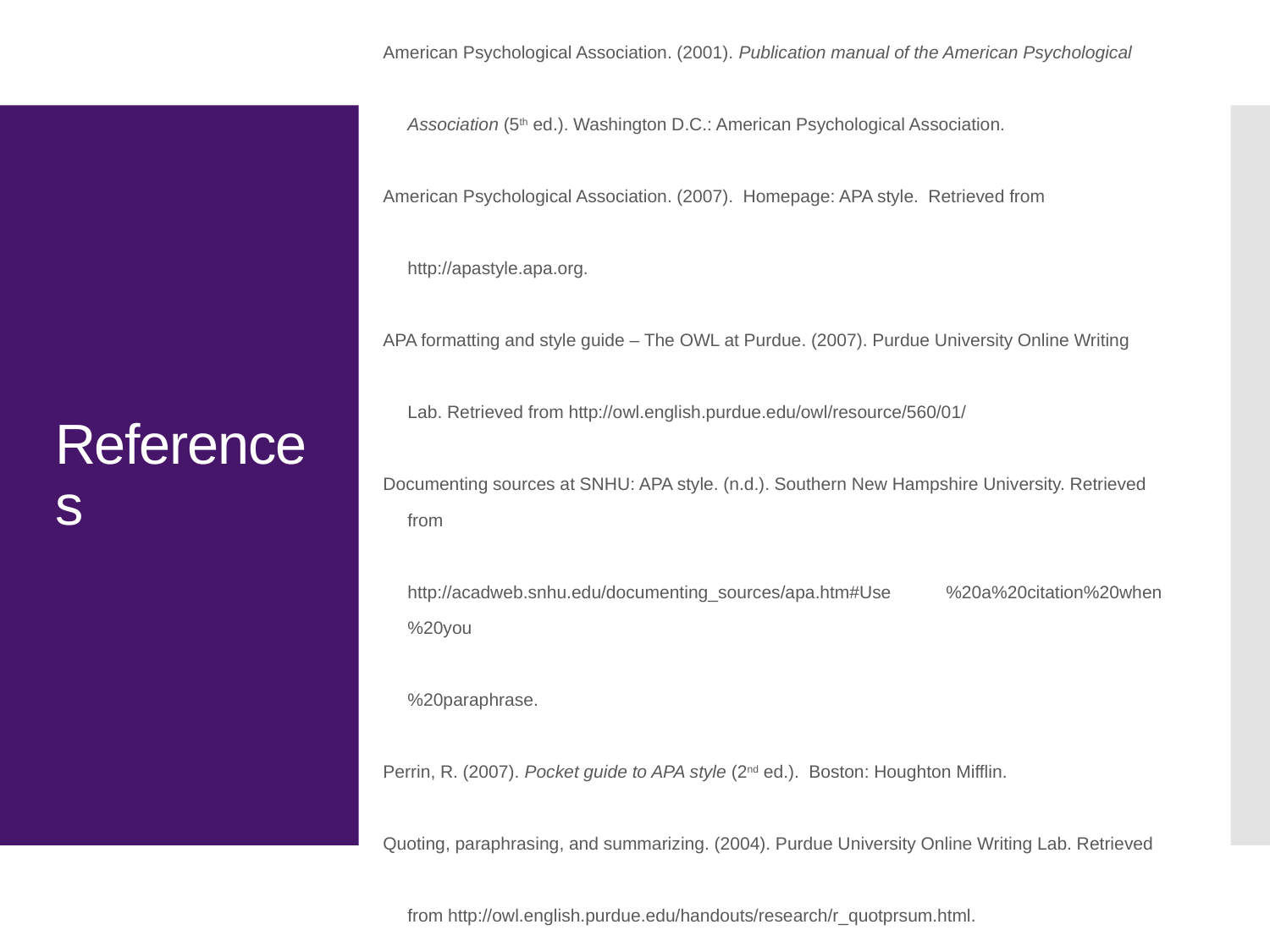

American Psychological Association. (2001). Publication manual of the American Psychological

		Association (5th ed.). Washington D.C.: American Psychological Association.

American Psychological Association. (2007).  Homepage: APA style.  Retrieved from

		http://apastyle.apa.org.

APA formatting and style guide – The OWL at Purdue. (2007). Purdue University Online Writing

		Lab. Retrieved from http://owl.english.purdue.edu/owl/resource/560/01/

Documenting sources at SNHU: APA style. (n.d.). Southern New Hampshire University. Retrieved from

		http://acadweb.snhu.edu/documenting_sources/apa.htm#Use 	%20a%20citation%20when%20you

		%20paraphrase.

Perrin, R. (2007). Pocket guide to APA style (2nd ed.).  Boston: Houghton Mifflin.

Quoting, paraphrasing, and summarizing. (2004). Purdue University Online Writing Lab. Retrieved

		from http://owl.english.purdue.edu/handouts/research/r_quotprsum.html.
# References